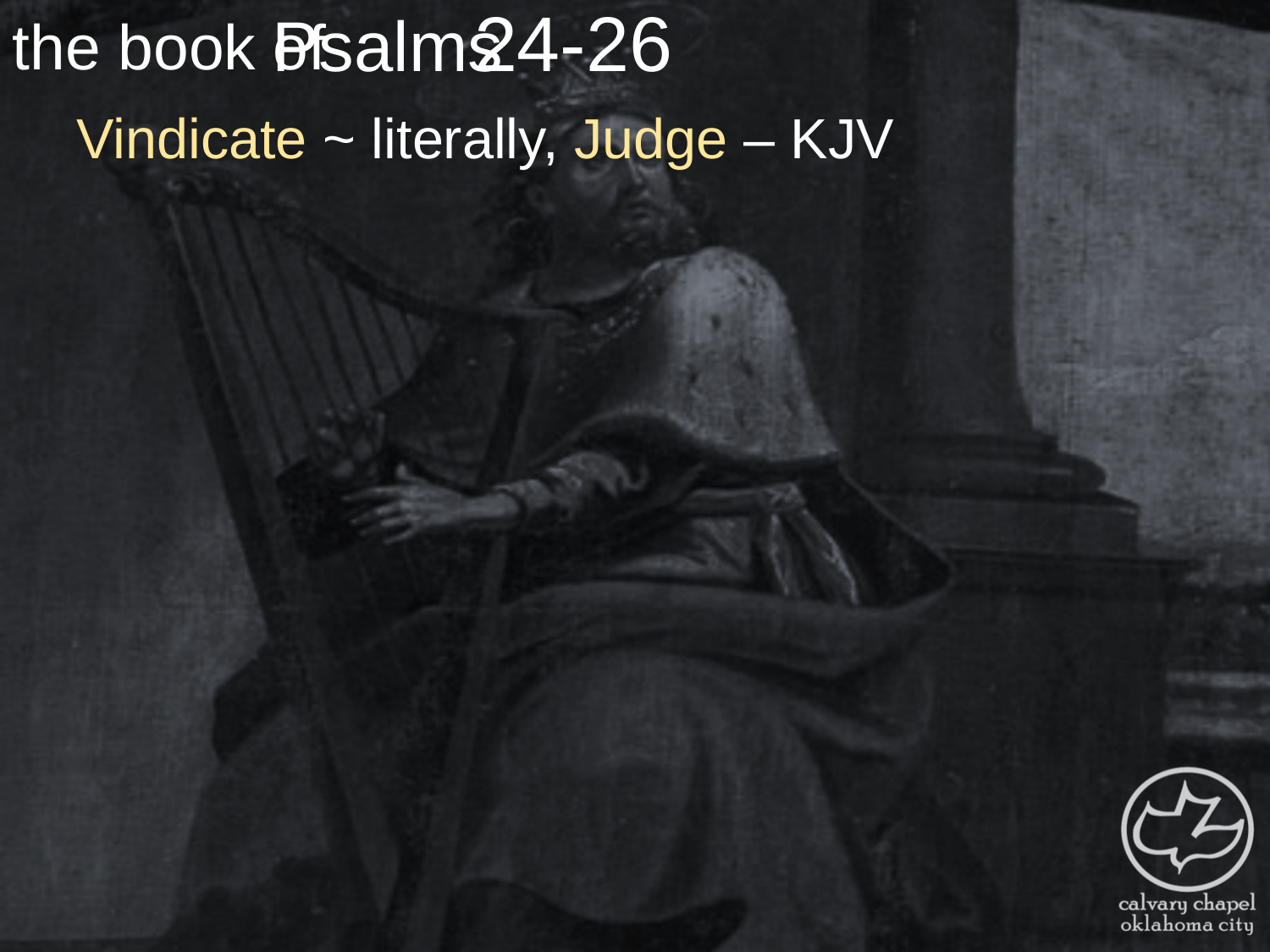

the book of
24-26
Psalms
Vindicate ~ literally, Judge – KJV